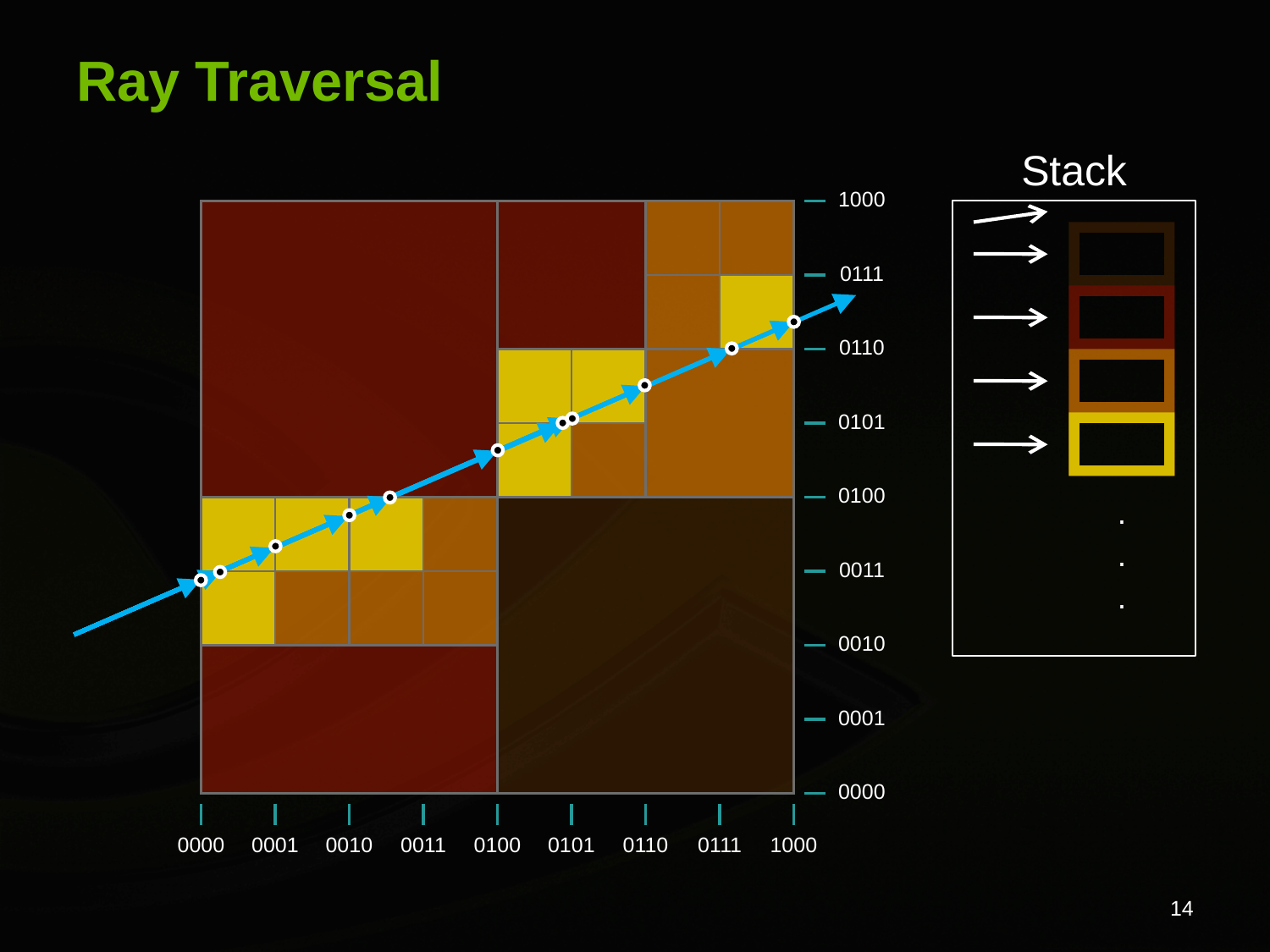

# Ray Traversal
Stack
1000
0111
0110
0101
0100
0011
0010
0001
0000
0000
0001
0010
0011
0100
0101
0110
0111
1000

.

.

.

14